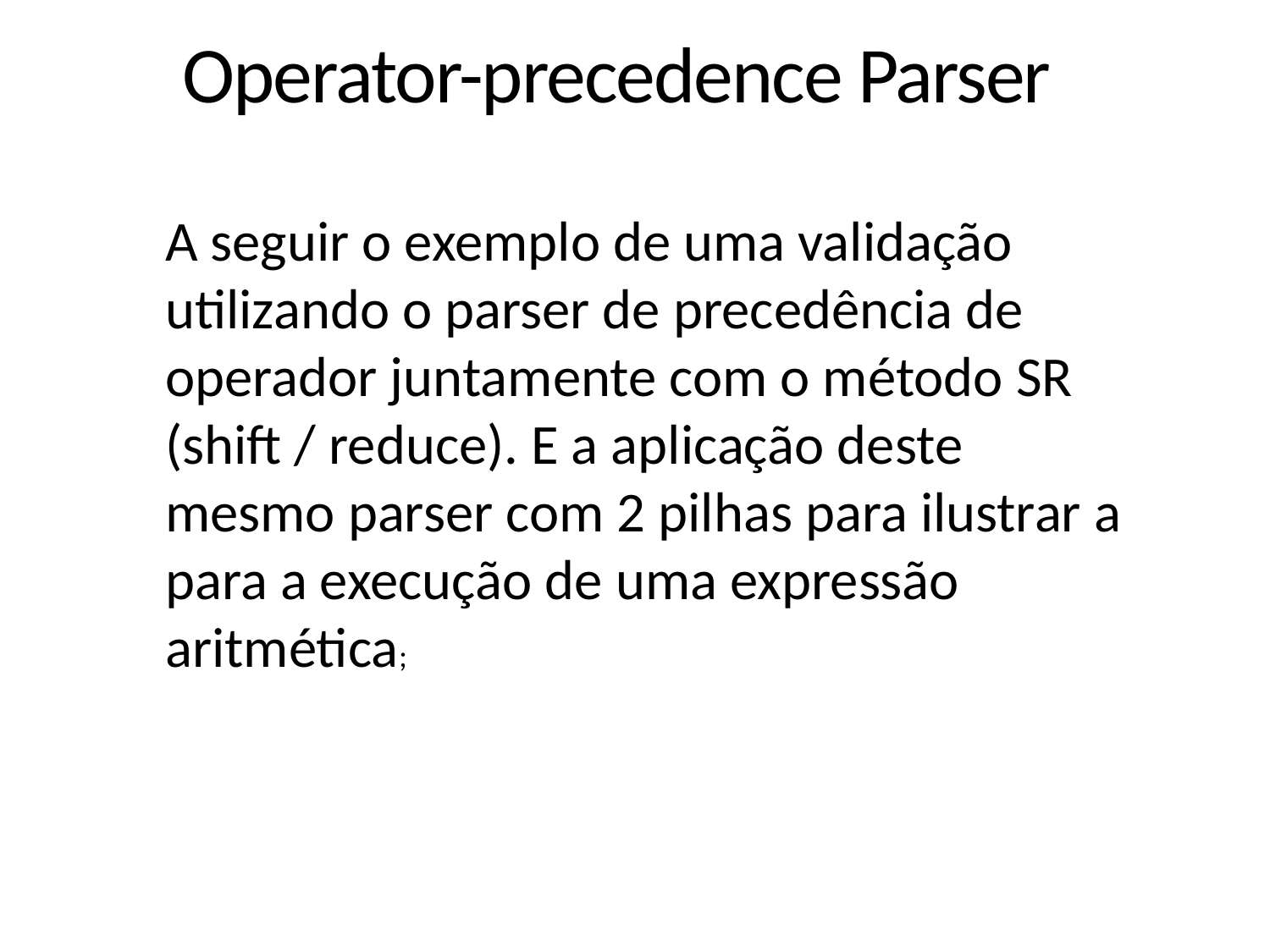

Operator-precedence Parser

A seguir o exemplo de uma validação  utilizando o parser de precedência de operador juntamente com o método SR (shift / reduce). E a aplicação deste mesmo parser com 2 pilhas para ilustrar a para a execução de uma expressão aritmética;